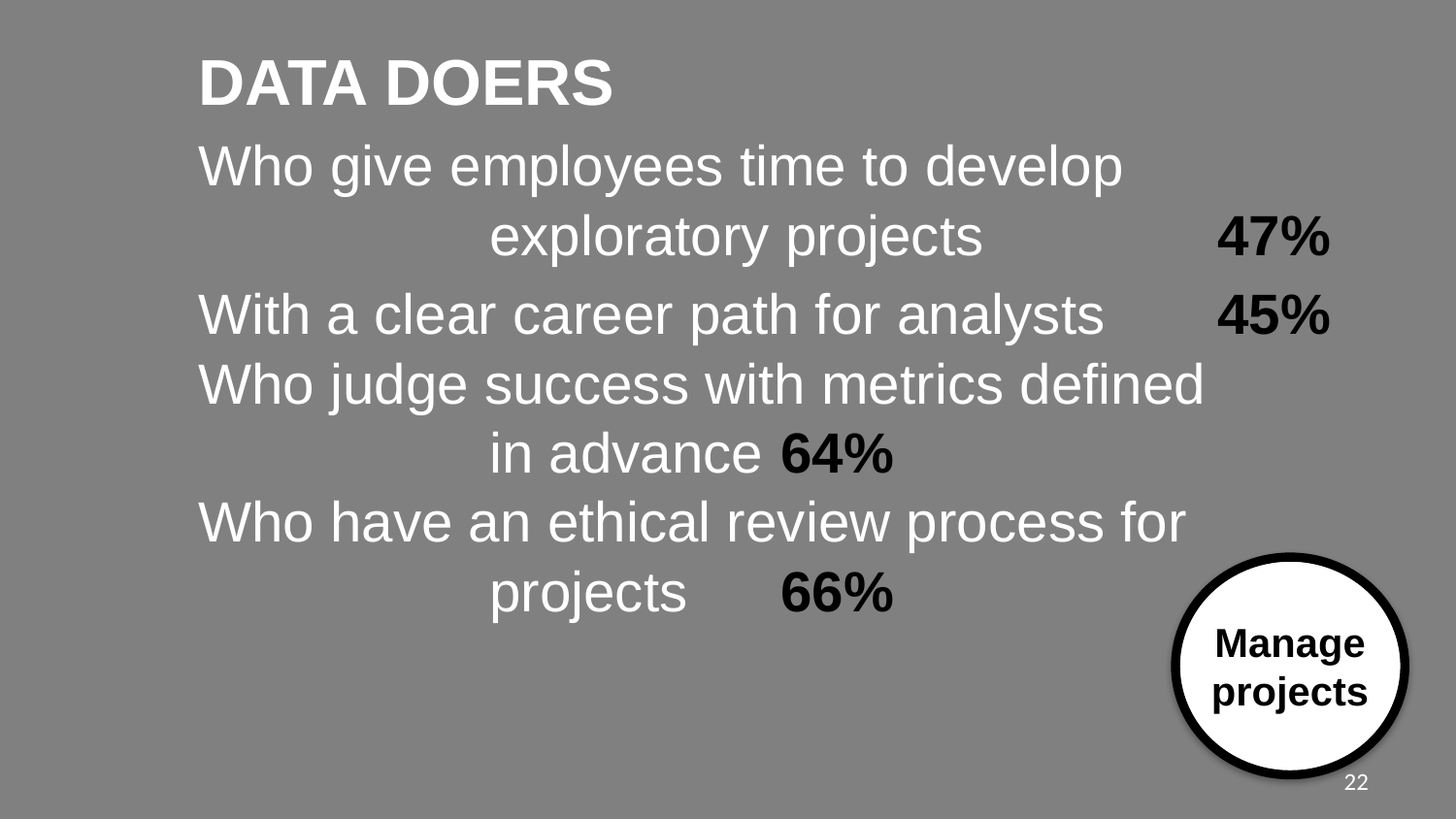

DATA DOERS
	Who give employees time to develop
			exploratory projects		47%
	With a clear career path for analysts	45%
	Who judge success with metrics defined
			in advance	64%
	Who have an ethical review process for
			projects	66%
Manage projects
22